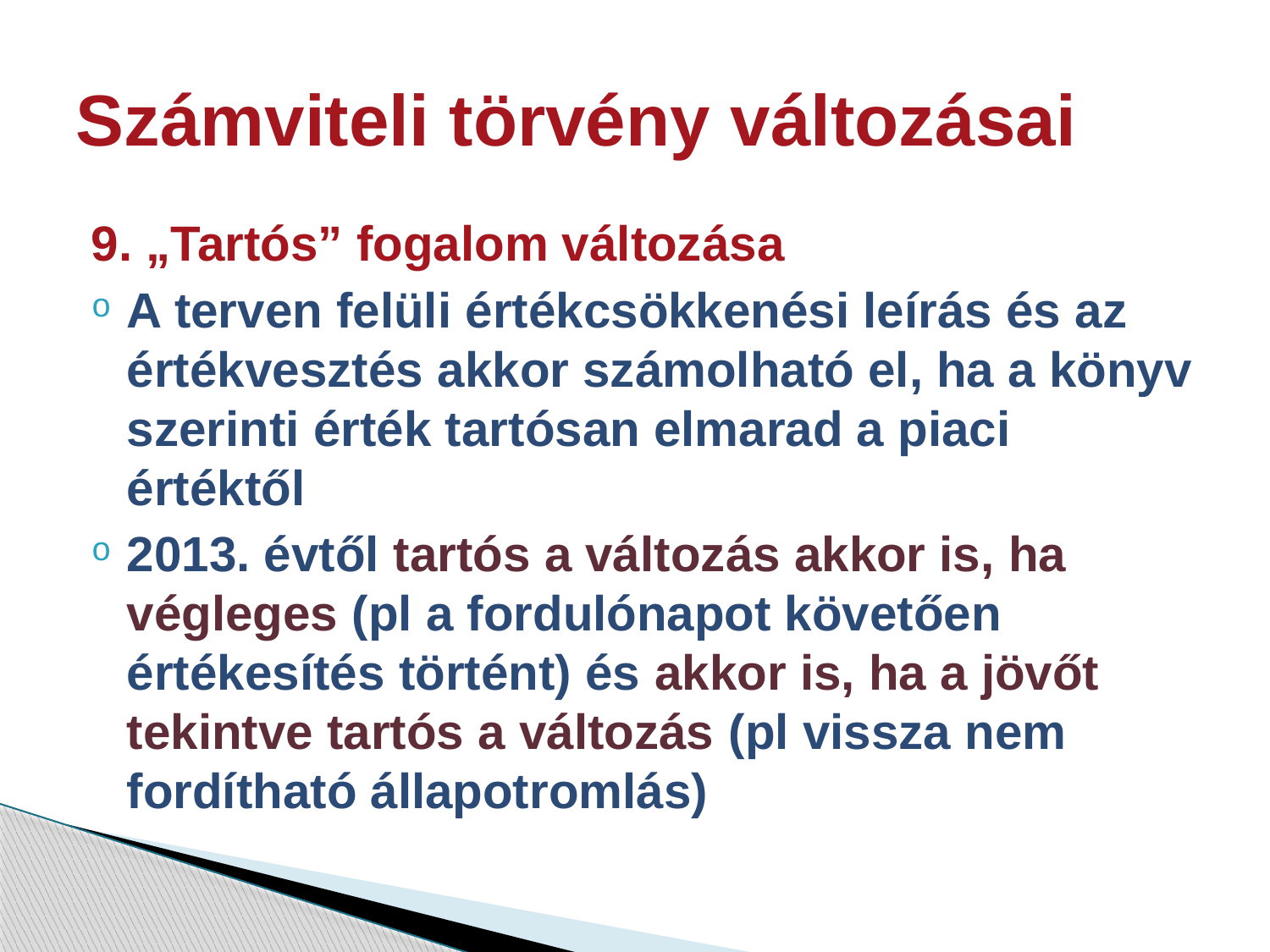

# Számviteli törvény változásai
9. „Tartós” fogalom változása
A terven felüli értékcsökkenési leírás és az értékvesztés akkor számolható el, ha a könyv szerinti érték tartósan elmarad a piaci értéktől
2013. évtől tartós a változás akkor is, ha végleges (pl a fordulónapot követően értékesítés történt) és akkor is, ha a jövőt tekintve tartós a változás (pl vissza nem fordítható állapotromlás)